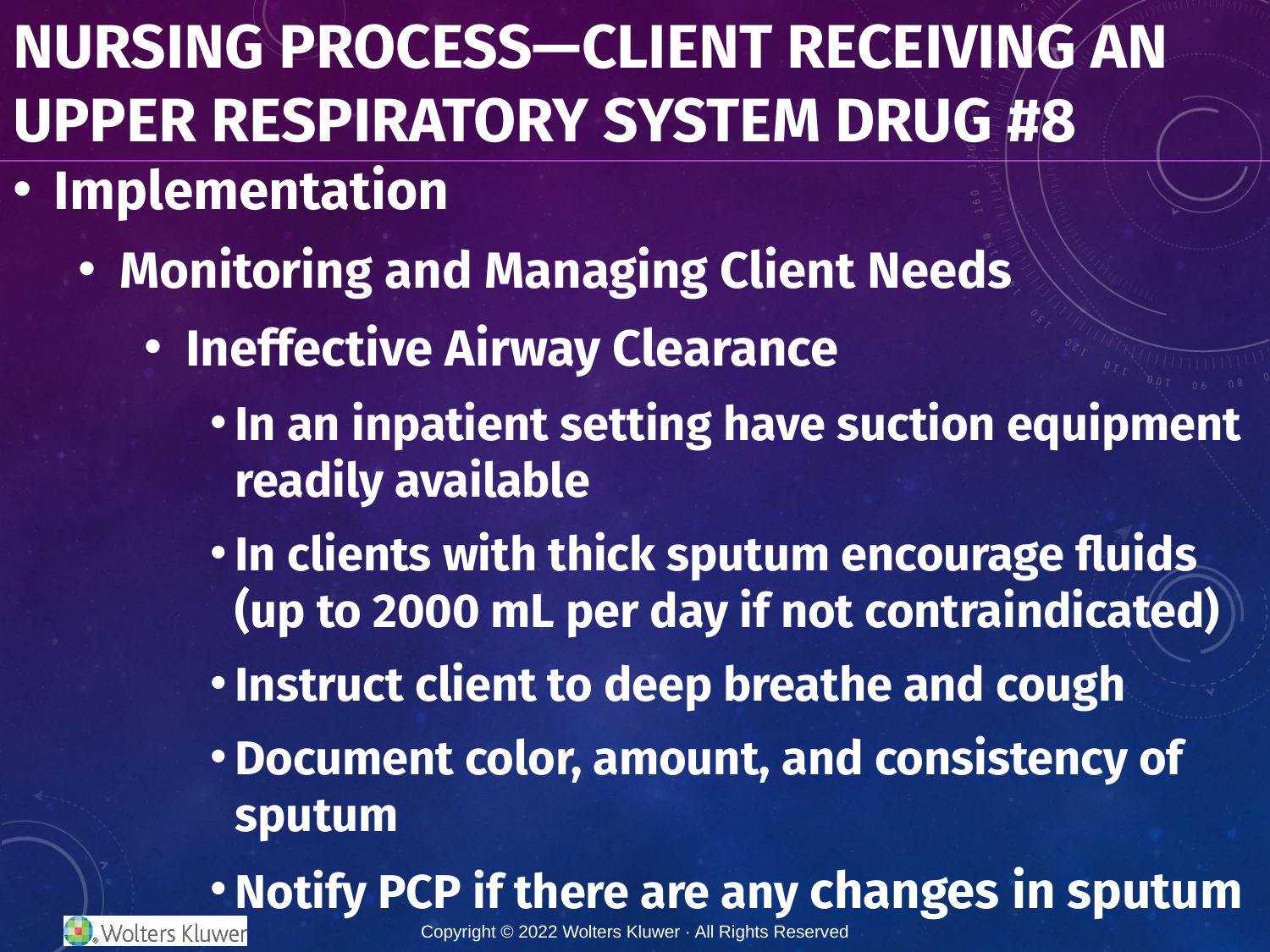

# Nursing Process—Client Receiving an Upper Respiratory System Drug #8
Implementation
Monitoring and Managing Client Needs
Ineffective Airway Clearance
In an inpatient setting have suction equipment readily available
In clients with thick sputum encourage fluids (up to 2000 mL per day if not contraindicated)
Instruct client to deep breathe and cough
Document color, amount, and consistency of sputum
Notify PCP if there are any changes in sputum